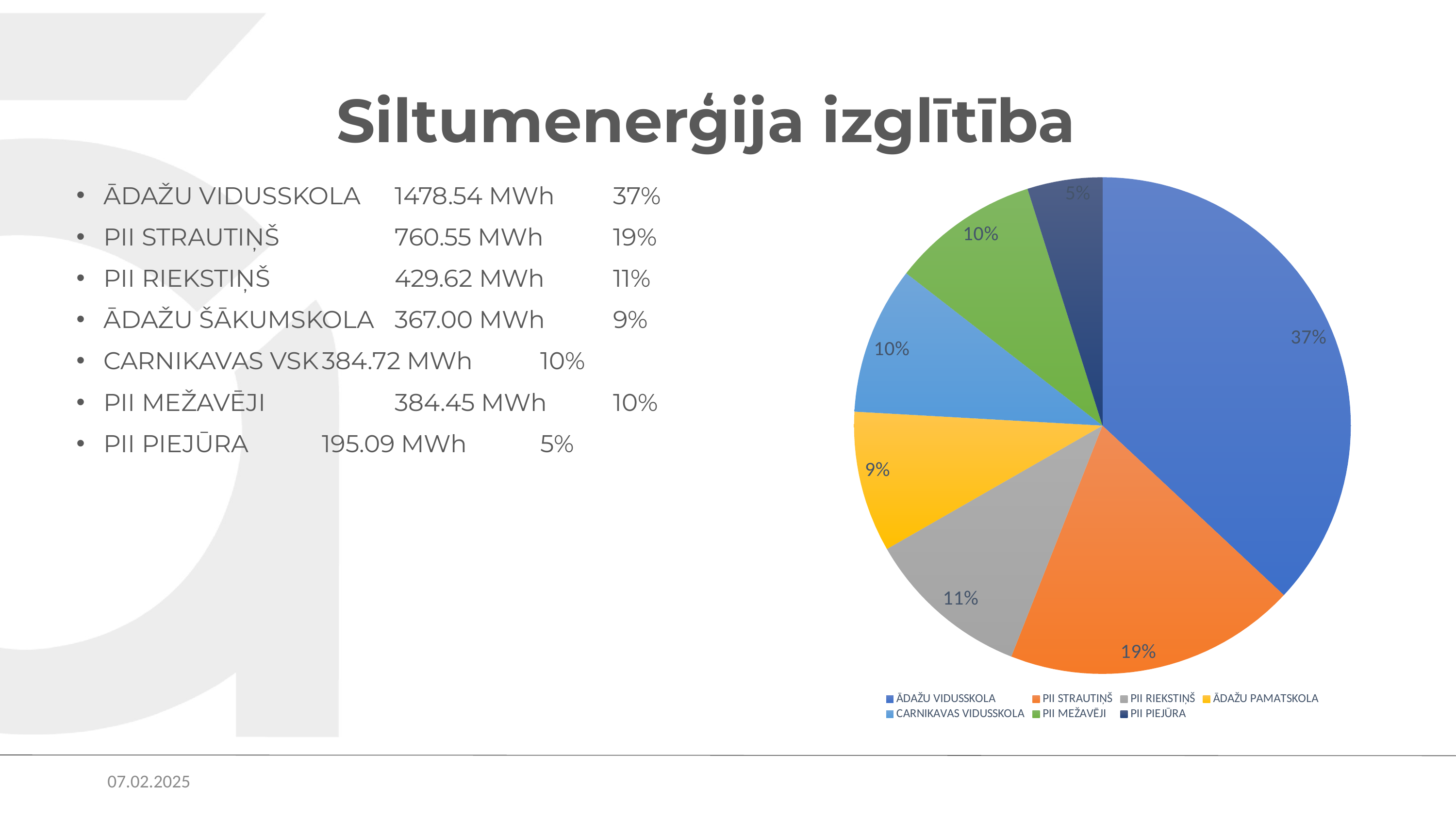

# Siltumenerģija izglītība

### Chart

| Category |  |
|---|---|
| ĀDAŽU VIDUSSKOLA | 1478.54 |
| PII STRAUTIŅŠ | 760.5500000000001 |
| PII RIEKSTIŅŠ | 429.62000000000006 |
| ĀDAŽU PAMATSKOLA | 367.0 |
| CARNIKAVAS VIDUSSKOLA | 384.72 |
| PII MEŽAVĒJI | 384.4499999999999 |
| PII PIEJŪRA | 195.09 |

ĀDAŽU VIDUSSKOLA	1478.54 MWh 	37%
PII STRAUTIŅŠ		760.55 MWh 	19%
PII RIEKSTIŅŠ		429.62 MWh 	11%
ĀDAŽU ŠĀKUMSKOLA	367.00 MWh 	9%
CARNIKAVAS VSK	384.72 MWh 	10%
PII MEŽAVĒJI		384.45 MWh 	10%
PII PIEJŪRA		195.09 MWh 	5%

07.02.2025